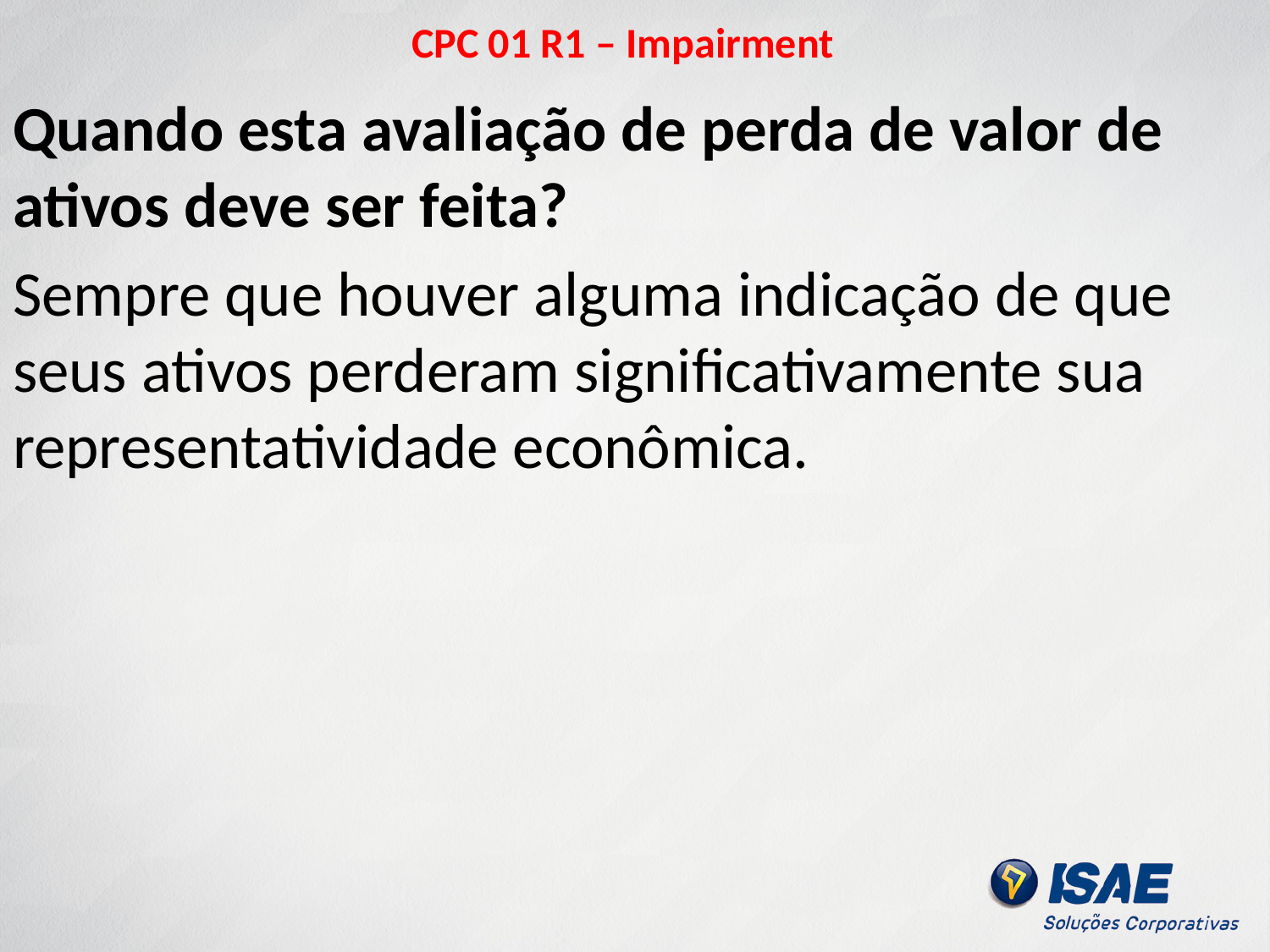

# CPC 01 R1 – Impairment
Quando esta avaliação de perda de valor de ativos deve ser feita?
Sempre que houver alguma indicação de que seus ativos perderam significativamente sua representatividade econômica.